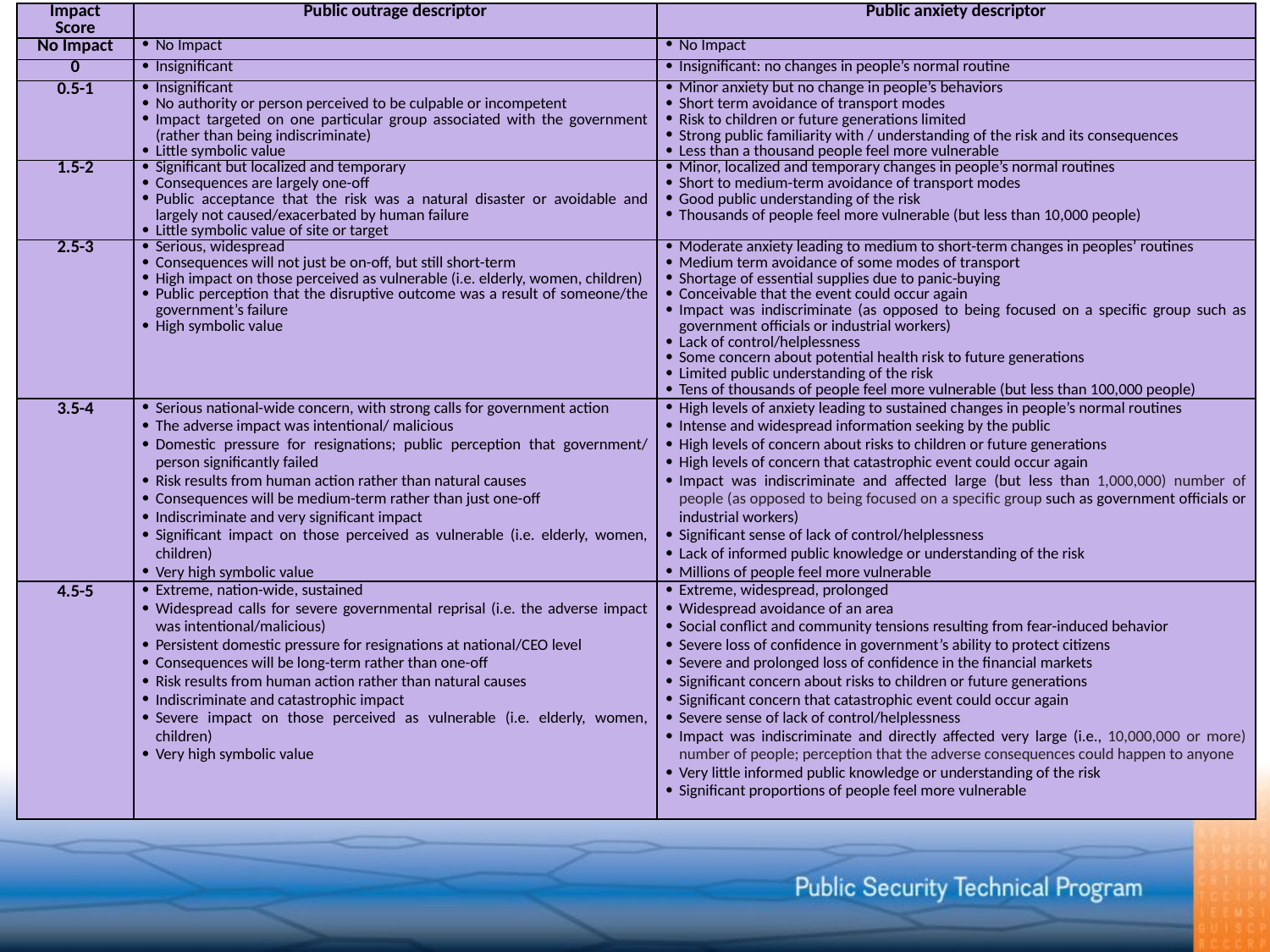

| Impact Score | Public outrage descriptor | Public anxiety descriptor |
| --- | --- | --- |
| No Impact | No Impact | No Impact |
| 0 | Insignificant | Insignificant: no changes in people’s normal routine |
| 0.5-1 | Insignificant No authority or person perceived to be culpable or incompetent Impact targeted on one particular group associated with the government (rather than being indiscriminate) Little symbolic value | Minor anxiety but no change in people’s behaviors Short term avoidance of transport modes Risk to children or future generations limited Strong public familiarity with / understanding of the risk and its consequences Less than a thousand people feel more vulnerable |
| 1.5-2 | Significant but localized and temporary Consequences are largely one-off Public acceptance that the risk was a natural disaster or avoidable and largely not caused/exacerbated by human failure Little symbolic value of site or target | Minor, localized and temporary changes in people’s normal routines Short to medium-term avoidance of transport modes Good public understanding of the risk Thousands of people feel more vulnerable (but less than 10,000 people) |
| 2.5-3 | Serious, widespread Consequences will not just be on-off, but still short-term High impact on those perceived as vulnerable (i.e. elderly, women, children) Public perception that the disruptive outcome was a result of someone/the government’s failure High symbolic value | Moderate anxiety leading to medium to short-term changes in peoples’ routines Medium term avoidance of some modes of transport Shortage of essential supplies due to panic-buying Conceivable that the event could occur again Impact was indiscriminate (as opposed to being focused on a specific group such as government officials or industrial workers) Lack of control/helplessness Some concern about potential health risk to future generations Limited public understanding of the risk Tens of thousands of people feel more vulnerable (but less than 100,000 people) |
| 3.5-4 | Serious national-wide concern, with strong calls for government action The adverse impact was intentional/ malicious Domestic pressure for resignations; public perception that government/ person significantly failed Risk results from human action rather than natural causes Consequences will be medium-term rather than just one-off Indiscriminate and very significant impact Significant impact on those perceived as vulnerable (i.e. elderly, women, children) Very high symbolic value | High levels of anxiety leading to sustained changes in people’s normal routines Intense and widespread information seeking by the public High levels of concern about risks to children or future generations High levels of concern that catastrophic event could occur again Impact was indiscriminate and affected large (but less than 1,000,000) number of people (as opposed to being focused on a specific group such as government officials or industrial workers) Significant sense of lack of control/helplessness Lack of informed public knowledge or understanding of the risk Millions of people feel more vulnerable |
| 4.5-5 | Extreme, nation-wide, sustained Widespread calls for severe governmental reprisal (i.e. the adverse impact was intentional/malicious) Persistent domestic pressure for resignations at national/CEO level Consequences will be long-term rather than one-off Risk results from human action rather than natural causes Indiscriminate and catastrophic impact Severe impact on those perceived as vulnerable (i.e. elderly, women, children) Very high symbolic value | Extreme, widespread, prolonged Widespread avoidance of an area Social conflict and community tensions resulting from fear-induced behavior Severe loss of confidence in government’s ability to protect citizens Severe and prolonged loss of confidence in the financial markets Significant concern about risks to children or future generations Significant concern that catastrophic event could occur again Severe sense of lack of control/helplessness Impact was indiscriminate and directly affected very large (i.e., 10,000,000 or more) number of people; perception that the adverse consequences could happen to anyone Very little informed public knowledge or understanding of the risk Significant proportions of people feel more vulnerable |
# Society & Psycho-Social